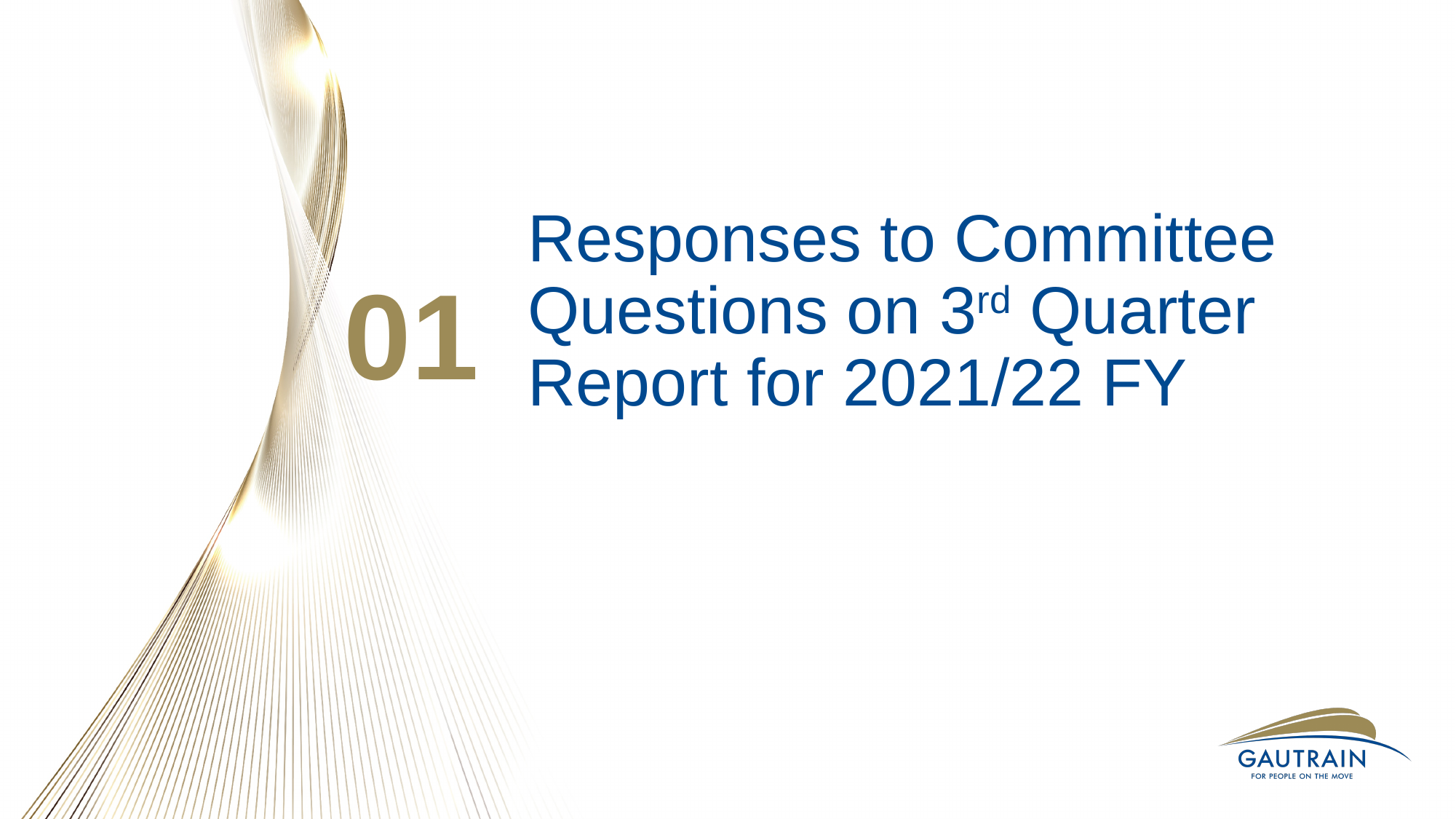

Responses to Committee Questions on 3rd Quarter Report for 2021/22 FY
01